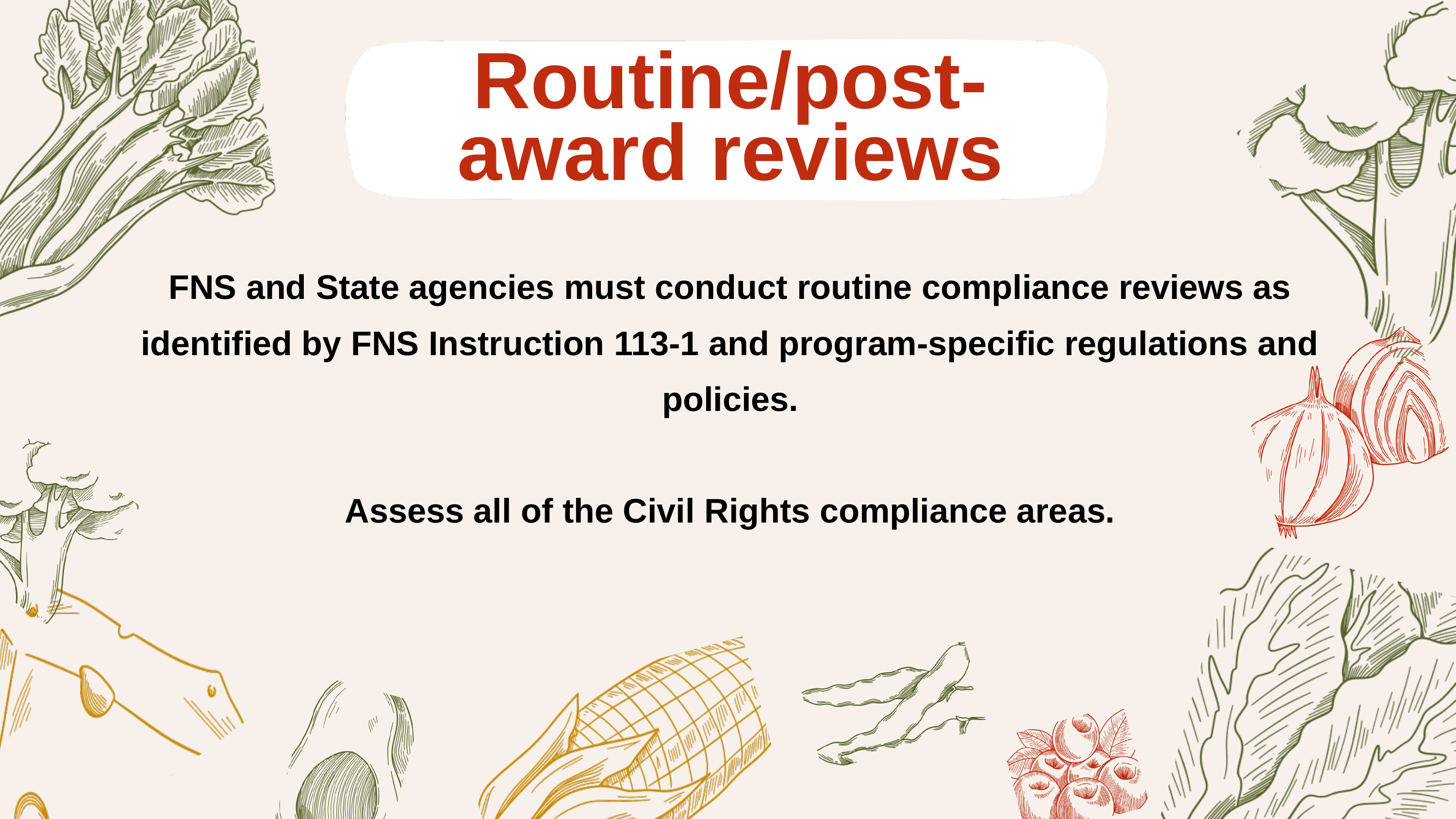

Routine/post-award reviews
FNS and State agencies must conduct routine compliance reviews as identified by FNS Instruction 113-1 and program-specific regulations and policies.

Assess all of the Civil Rights compliance areas.